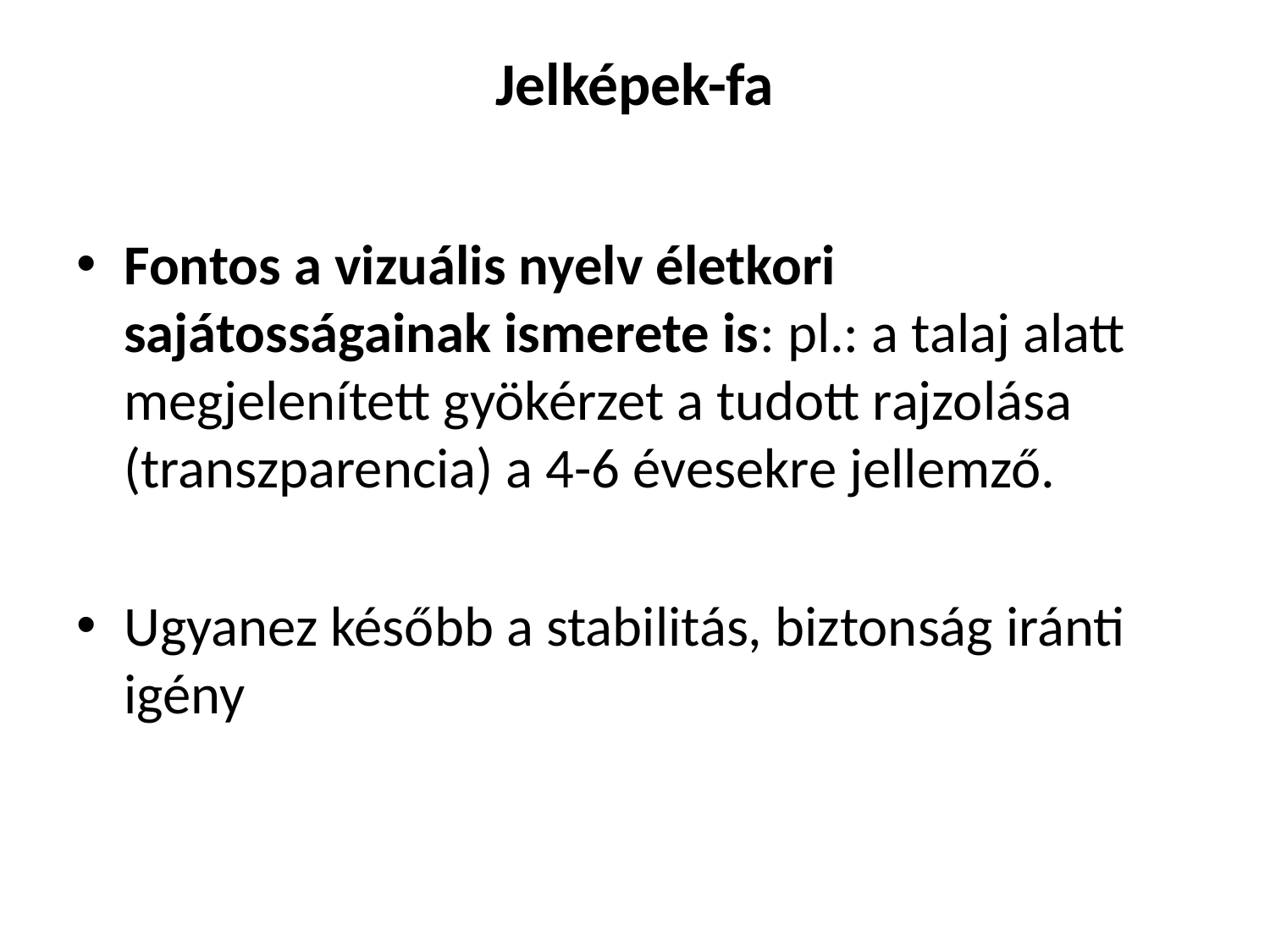

# Jelképek-fa
Fontos a vizuális nyelv életkori sajátosságainak ismerete is: pl.: a talaj alatt megjelenített gyökérzet a tudott rajzolása (transzparencia) a 4-6 évesekre jellemző.

Ugyanez később a stabilitás, biztonság iránti igény